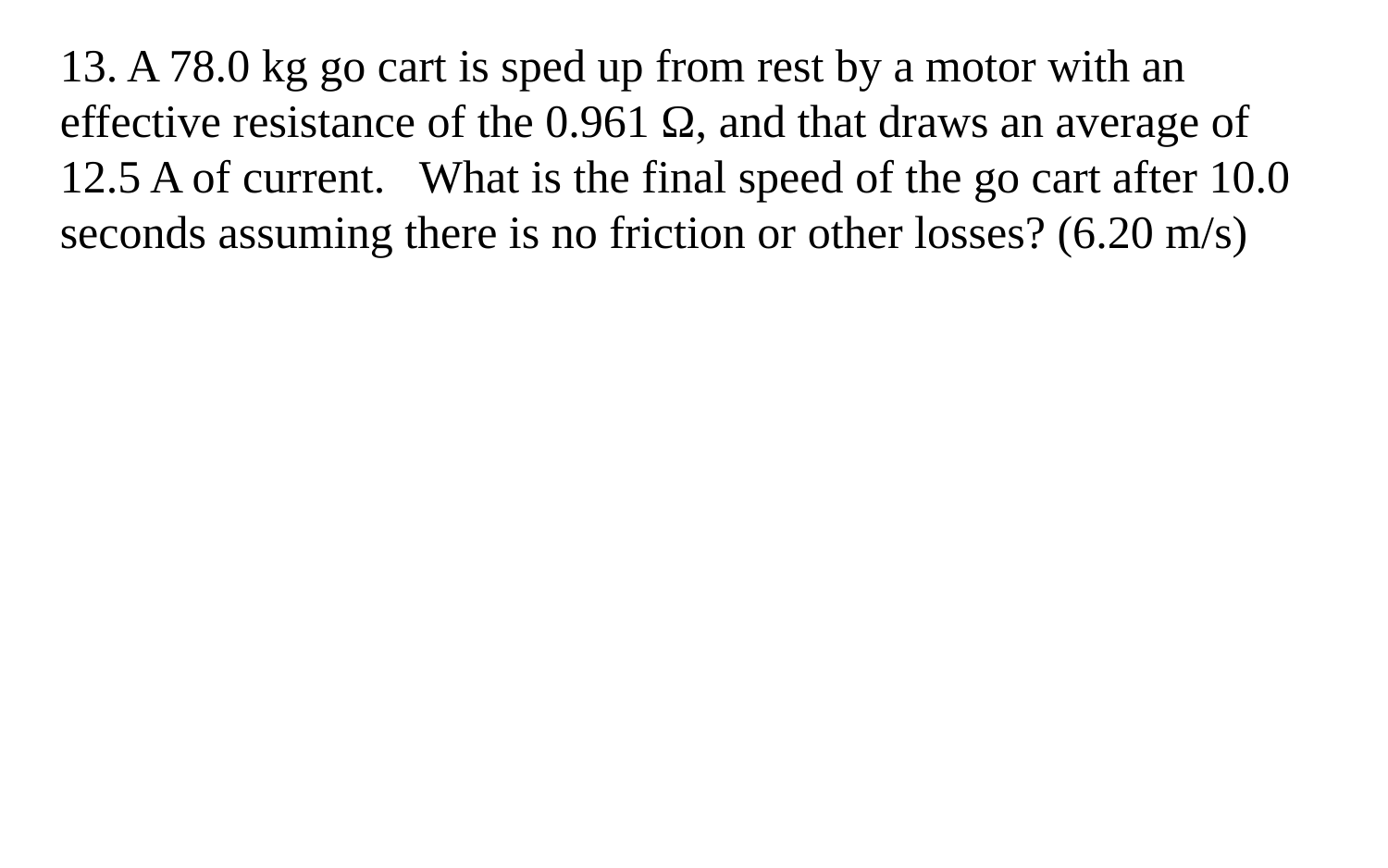

13. A 78.0 kg go cart is sped up from rest by a motor with an effective resistance of the 0.961 Ω, and that draws an average of 12.5 A of current.   What is the final speed of the go cart after 10.0 seconds assuming there is no friction or other losses? (6.20 m/s)